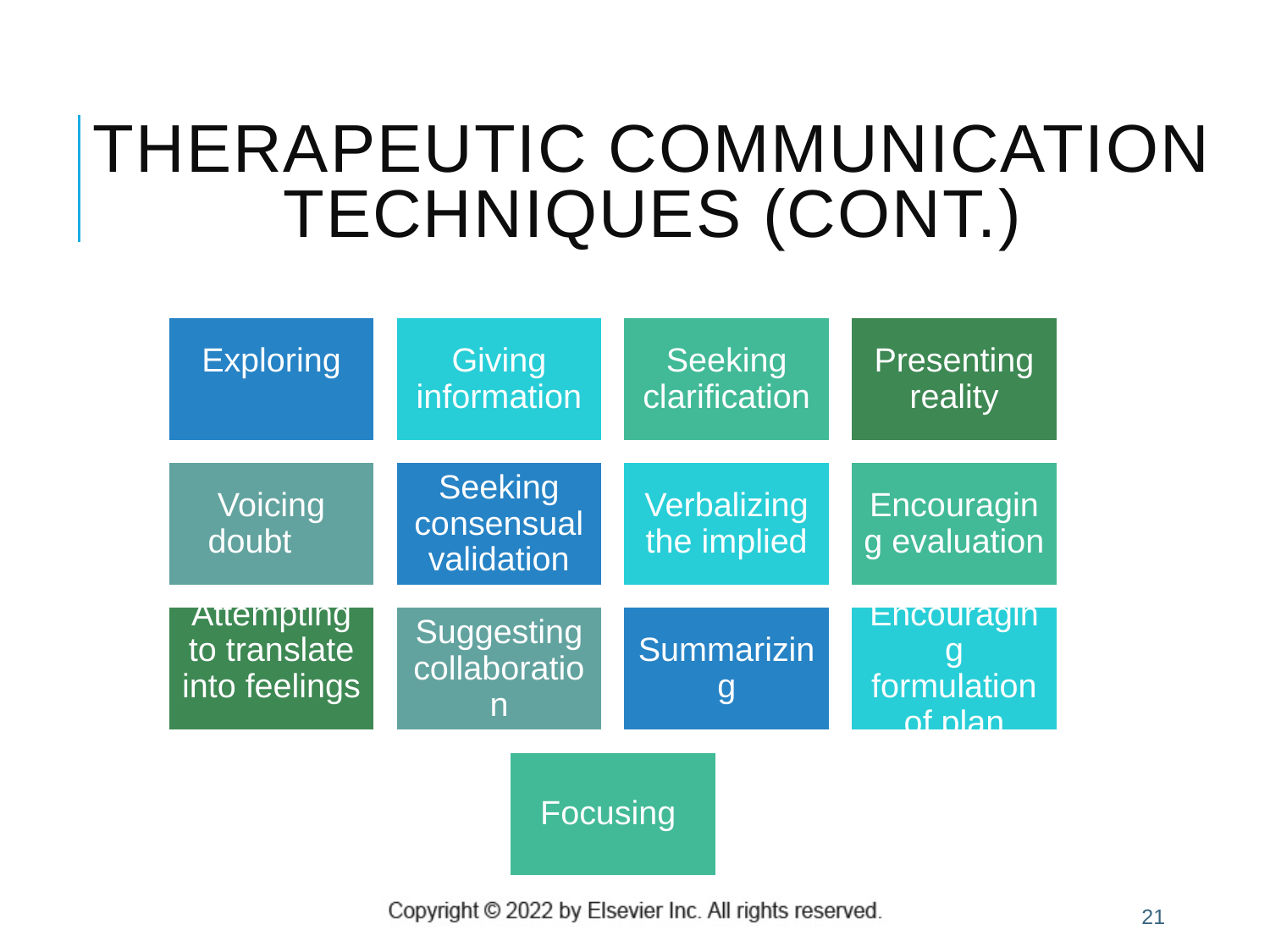

# Therapeutic Communication Techniques (cont.)
Exploring
Giving information
Seeking clarification
Presenting reality
Voicing doubt
Seeking consensual validation
Verbalizing the implied
Encouraging evaluation
Attempting to translate into feelings
Suggesting collaboration
Summarizing
Encouraging formulation of plan
Focusing
21